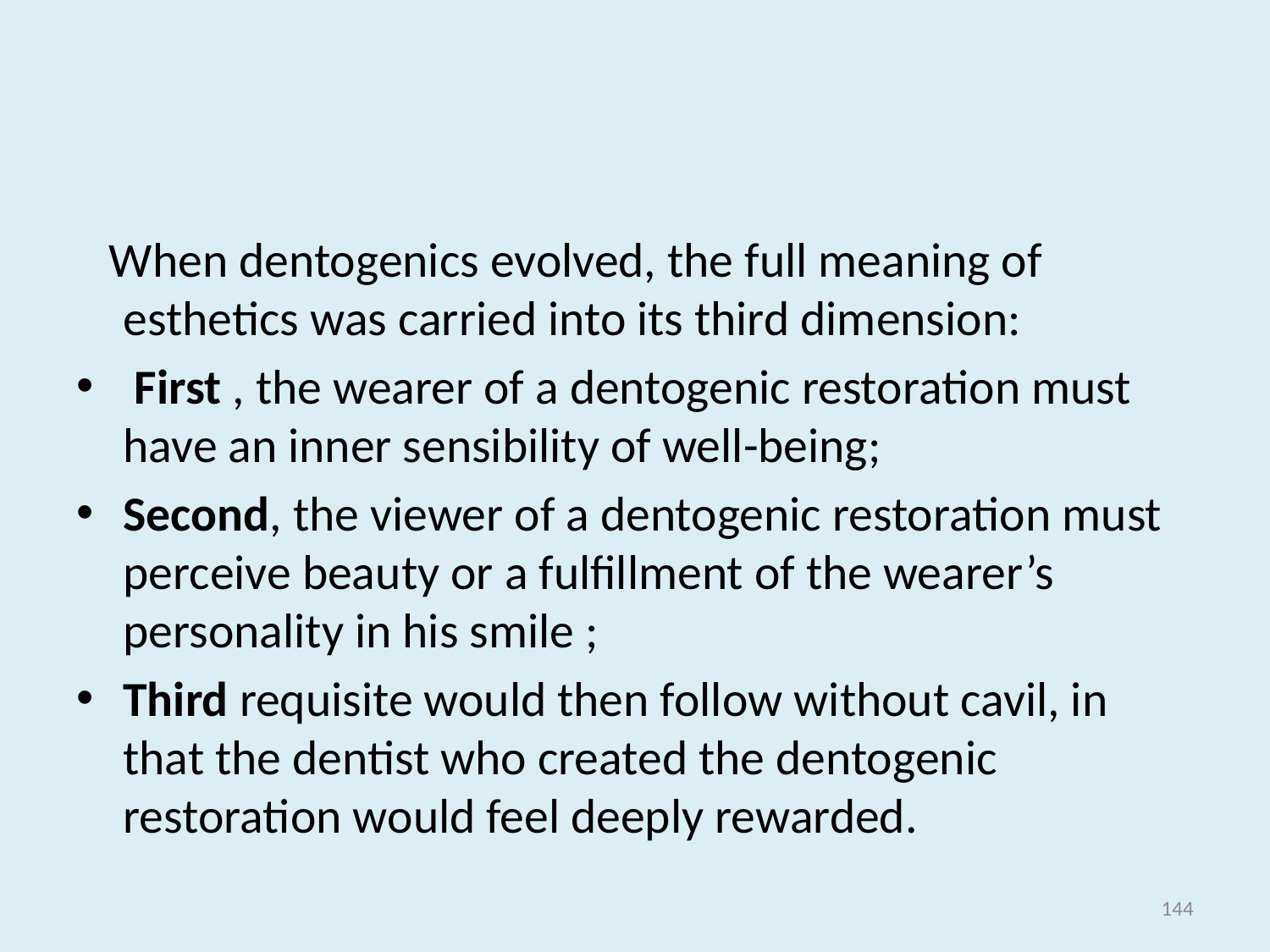

#
   When dentogenics evolved, the full meaning of esthetics was carried into its third dimension:
 First , the wearer of a dentogenic restoration must have an inner sensibility of well-being;
Second, the viewer of a dentogenic restoration must perceive beauty or a fulfillment of the wearer’s personality in his smile ;
Third requisite would then follow without cavil, in that the dentist who created the dentogenic restoration would feel deeply rewarded.
144